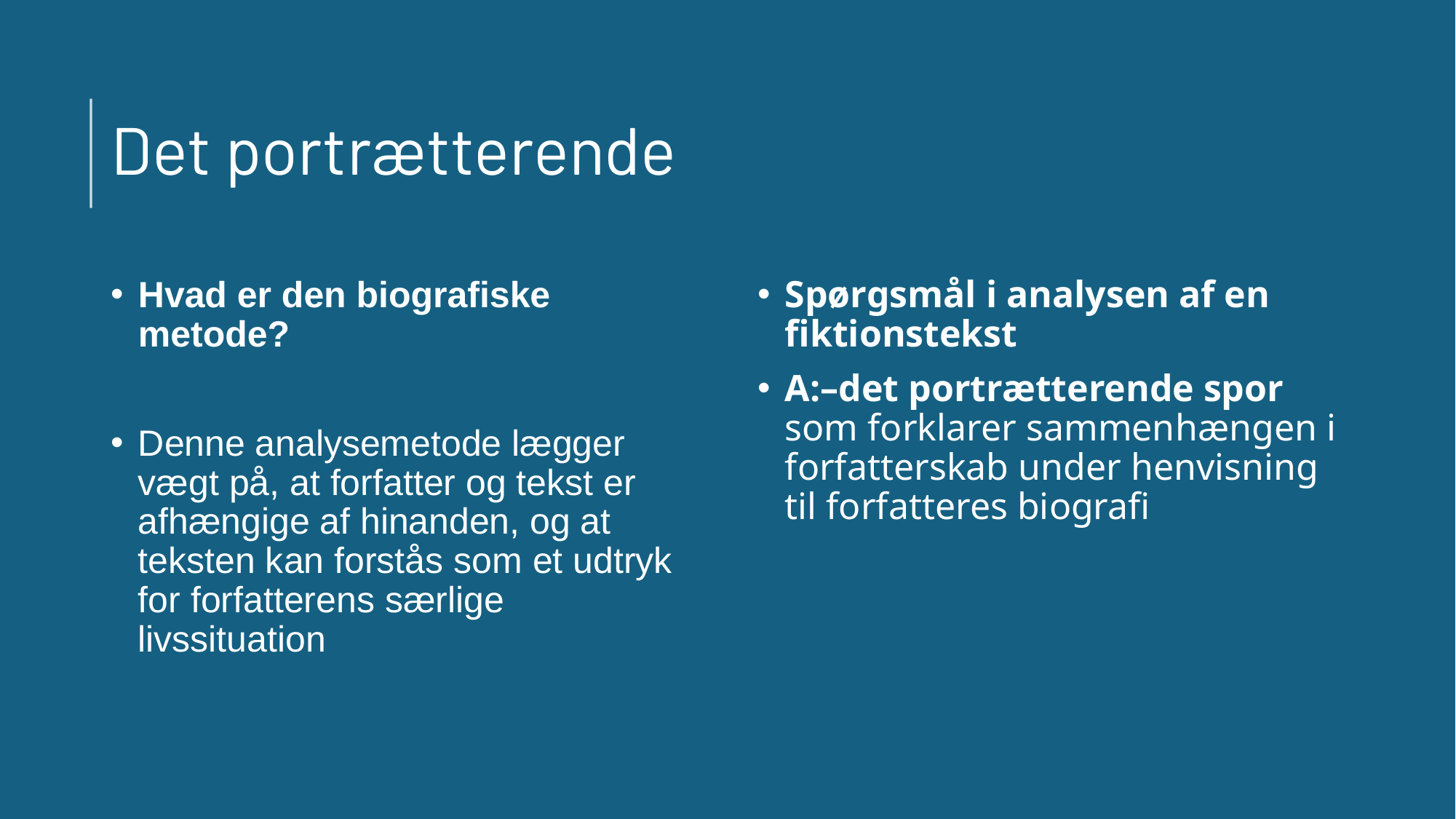

# Det portrætterende
Hvad er den biografiske metode?

Denne analysemetode lægger vægt på, at forfatter og tekst er afhængige af hinanden, og at teksten kan forstås som et udtryk for forfatterens særlige livssituation
Spørgsmål i analysen af en fiktionstekst
A:–det portrætterende spor som forklarer sammenhængen i forfatterskab under henvisning til forfatteres biografi